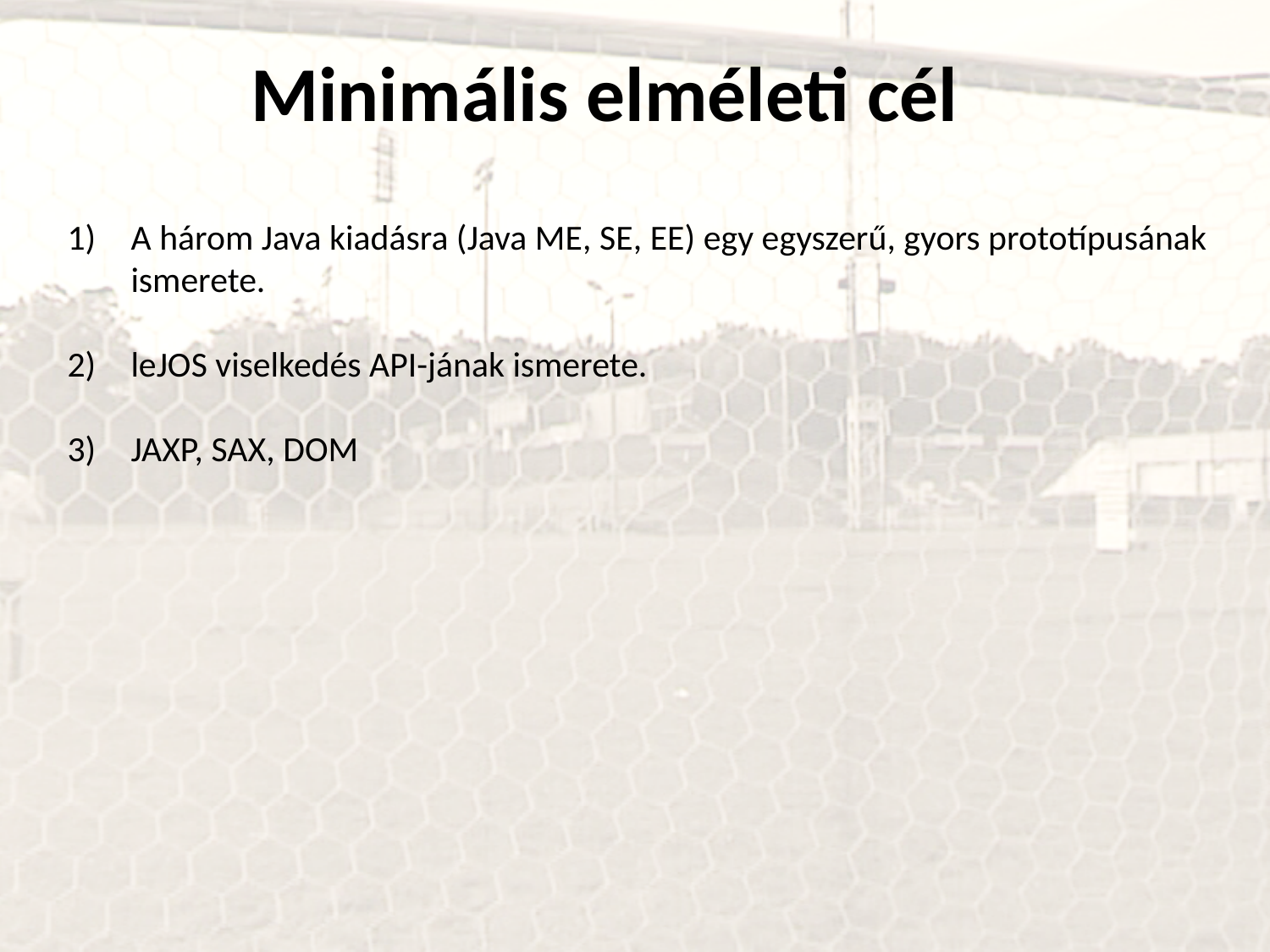

Minimális elméleti cél

A három Java kiadásra (Java ME, SE, EE) egy egyszerű, gyors prototípusának ismerete.
leJOS viselkedés API-jának ismerete.

JAXP, SAX, DOM